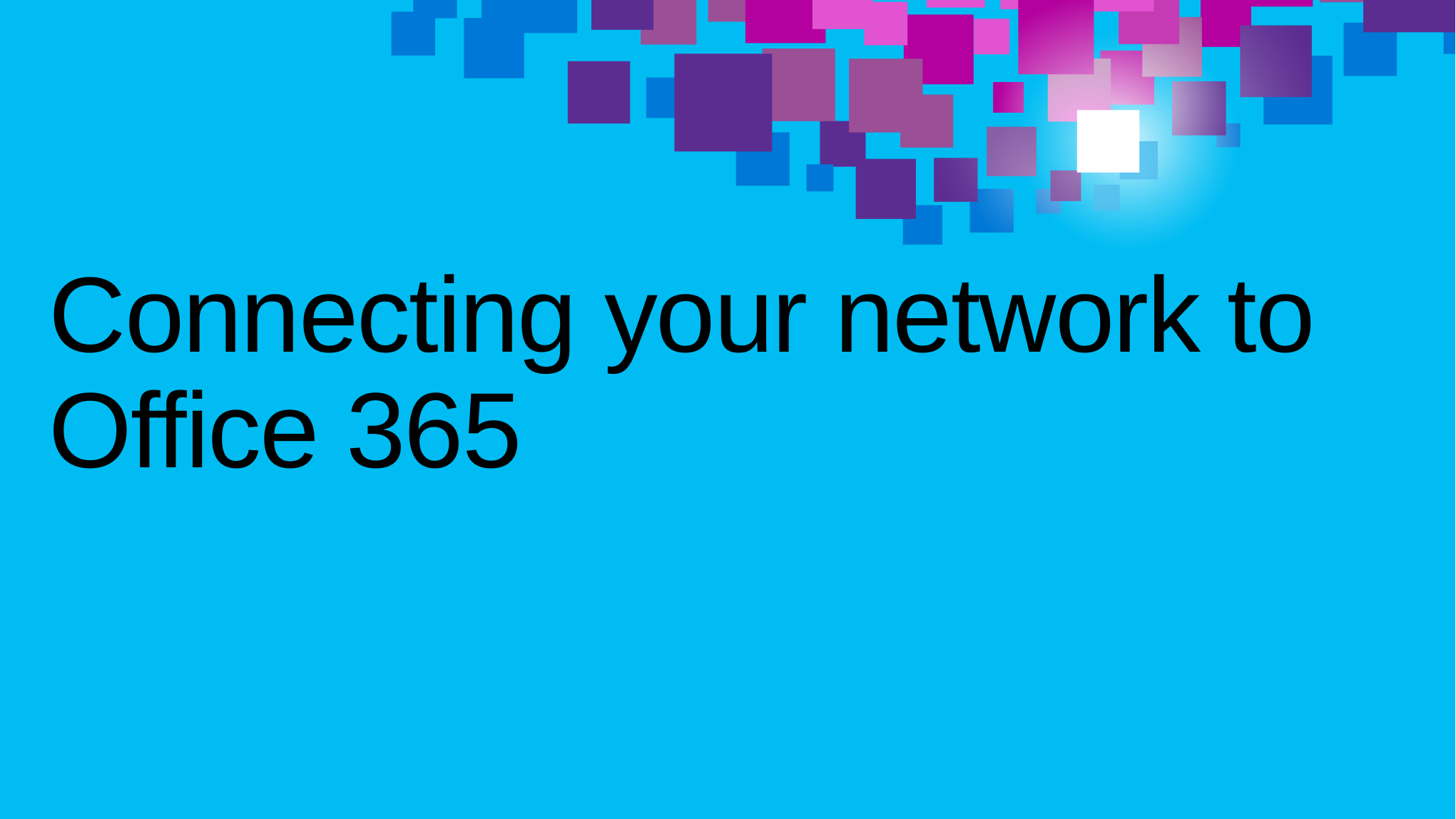

# Connecting your network to Office 365